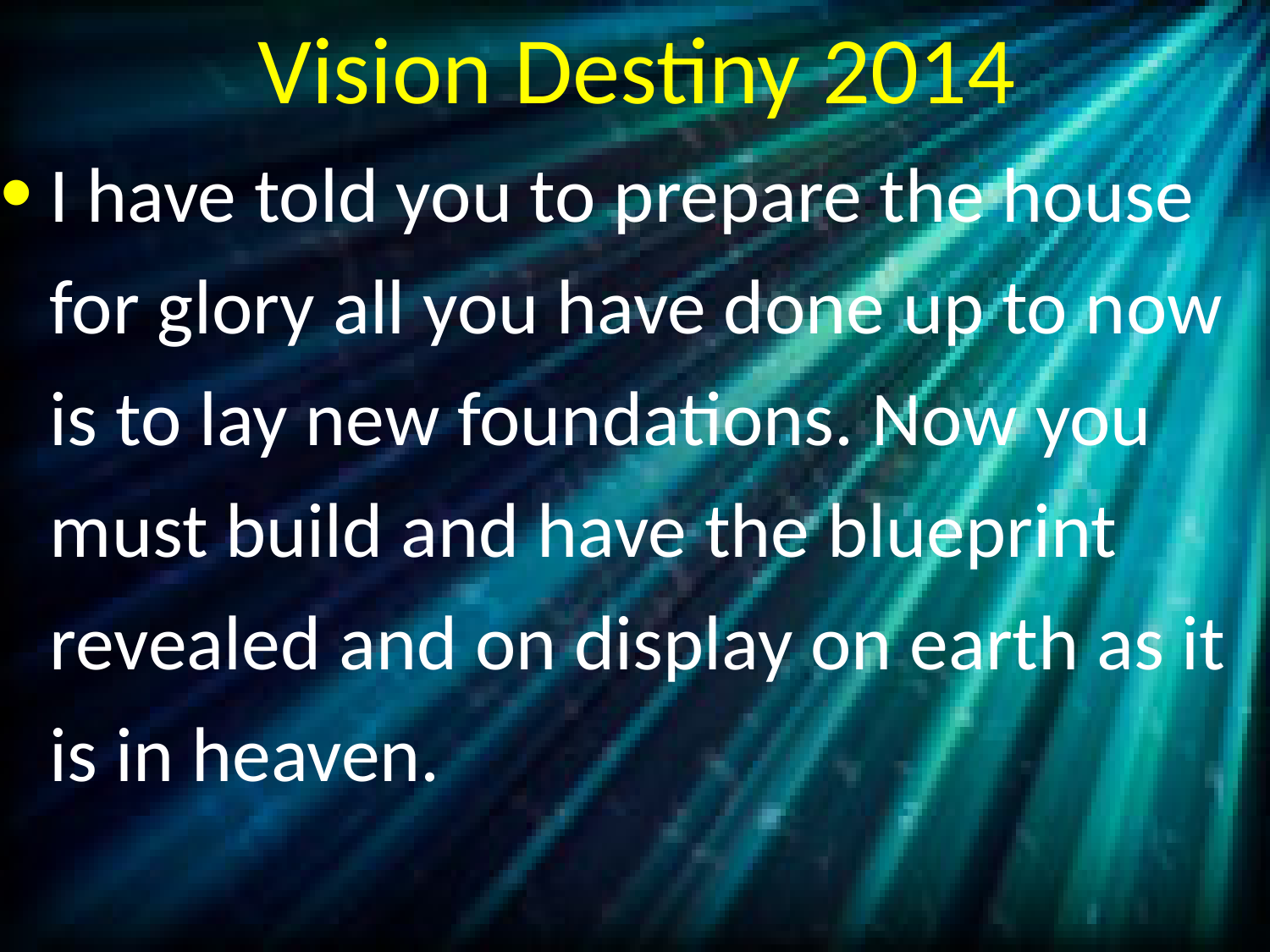

# Vision Destiny 2014
I have told you to prepare the house for glory all you have done up to now is to lay new foundations. Now you must build and have the blueprint revealed and on display on earth as it is in heaven.